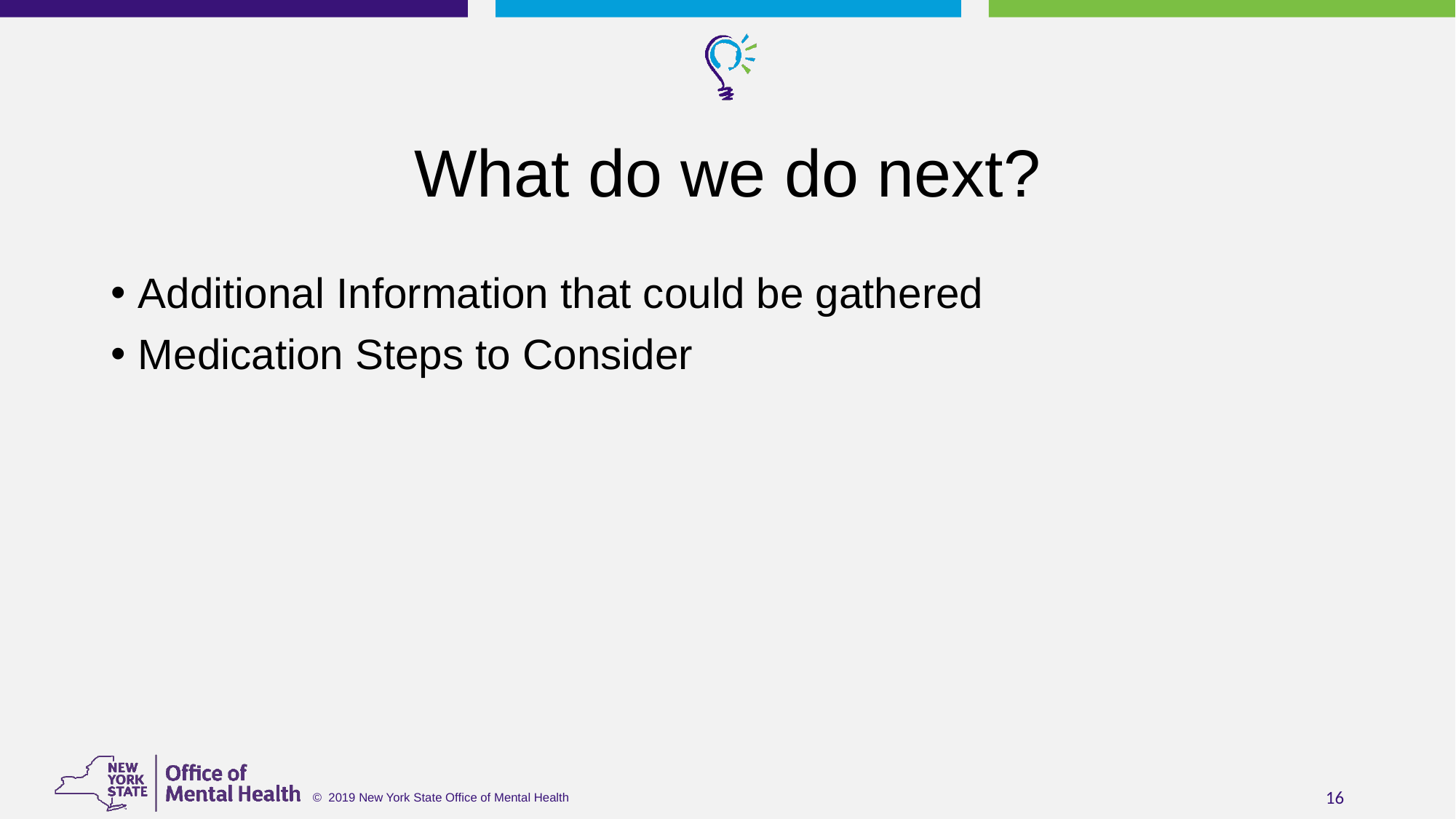

# What do we do next?
Additional Information that could be gathered
Medication Steps to Consider